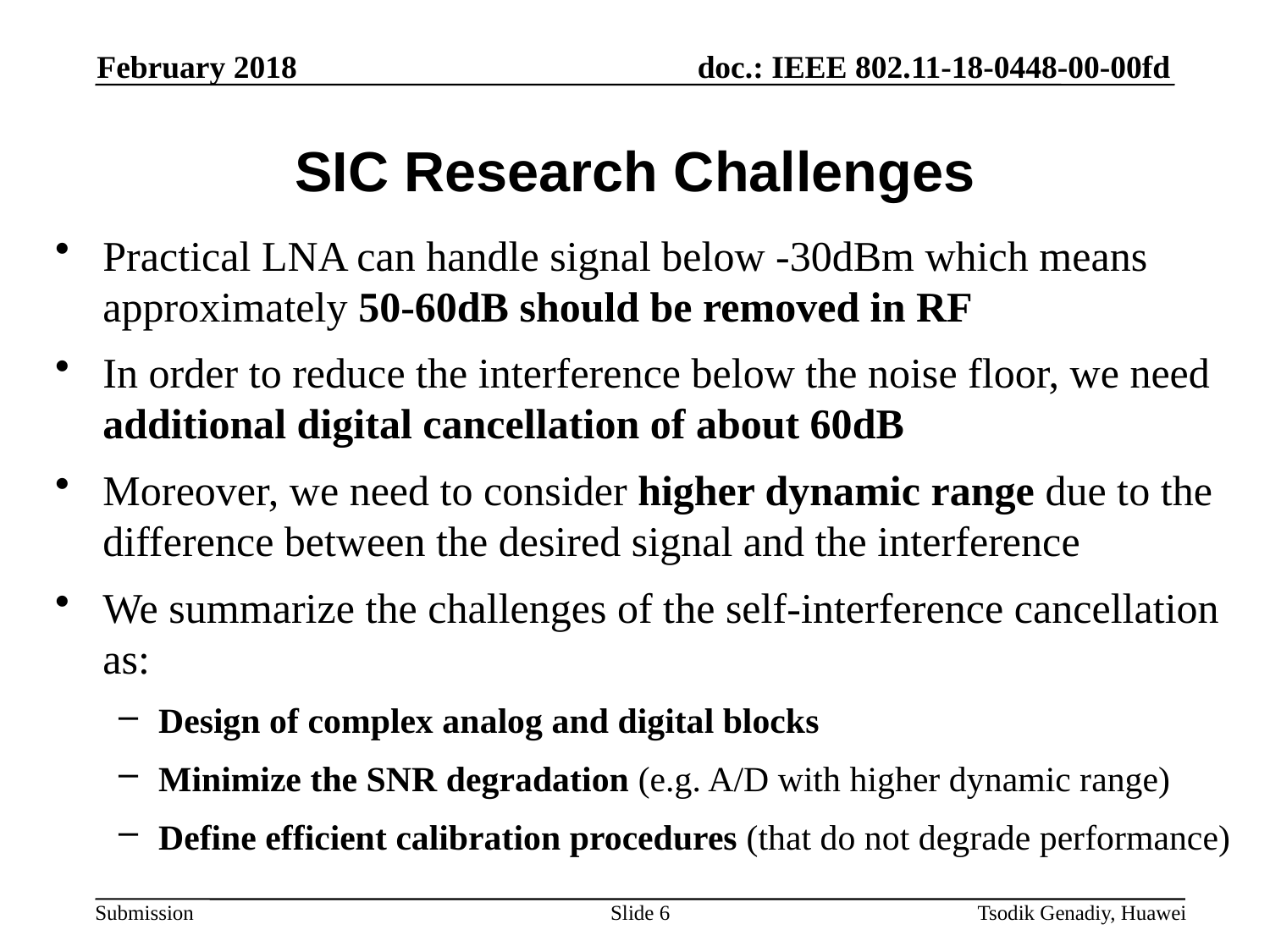

February 2018
# SIC Research Challenges
Practical LNA can handle signal below -30dBm which means approximately 50-60dB should be removed in RF
In order to reduce the interference below the noise floor, we need additional digital cancellation of about 60dB
Moreover, we need to consider higher dynamic range due to the difference between the desired signal and the interference
We summarize the challenges of the self-interference cancellation as:
Design of complex analog and digital blocks
Minimize the SNR degradation (e.g. A/D with higher dynamic range)
Define efficient calibration procedures (that do not degrade performance)
Slide 6
Tsodik Genadiy, Huawei